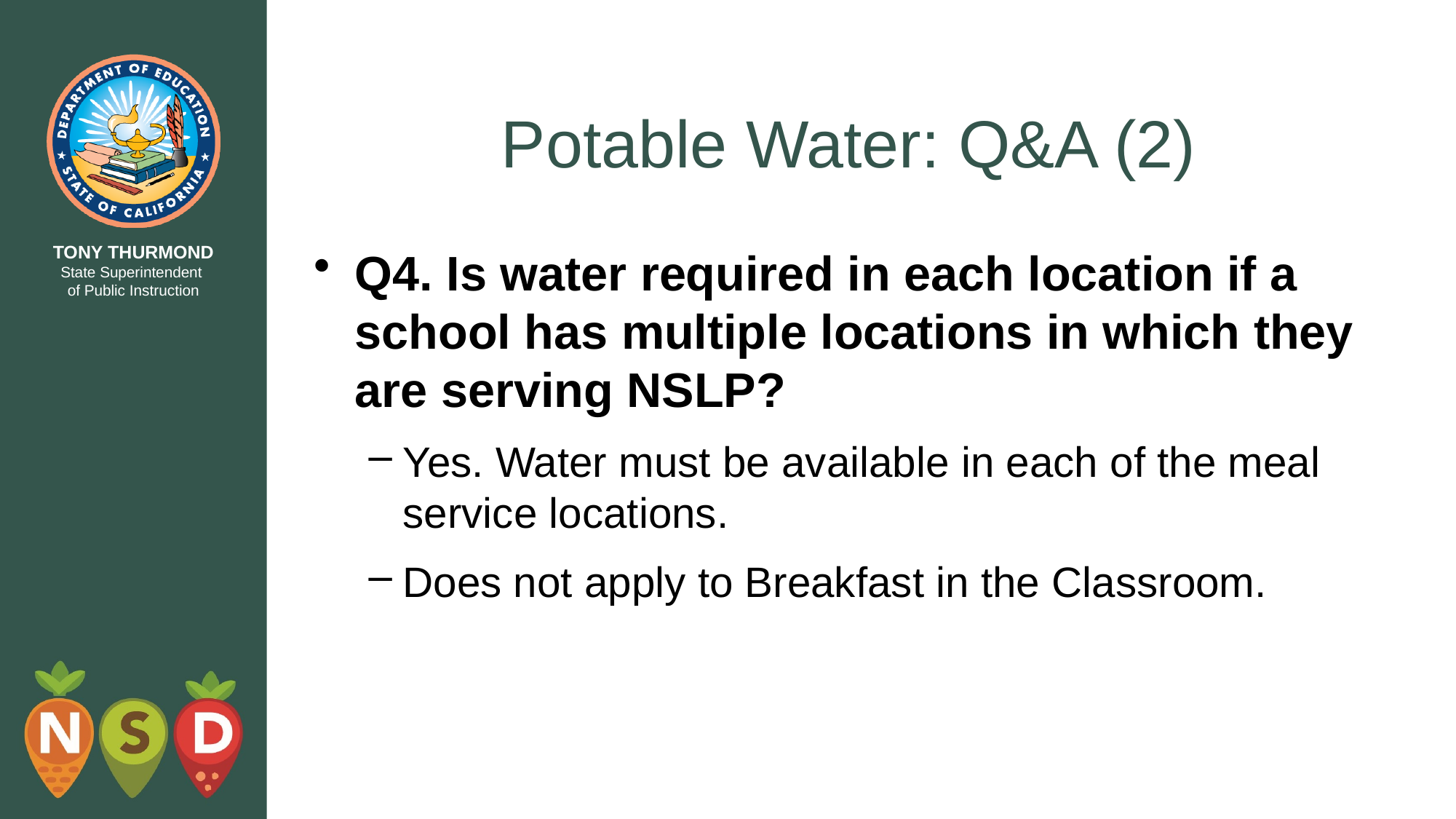

# Potable Water: Q&A (2)
Q4. Is water required in each location if a school has multiple locations in which they are serving NSLP?
Yes. Water must be available in each of the meal service locations.
Does not apply to Breakfast in the Classroom.